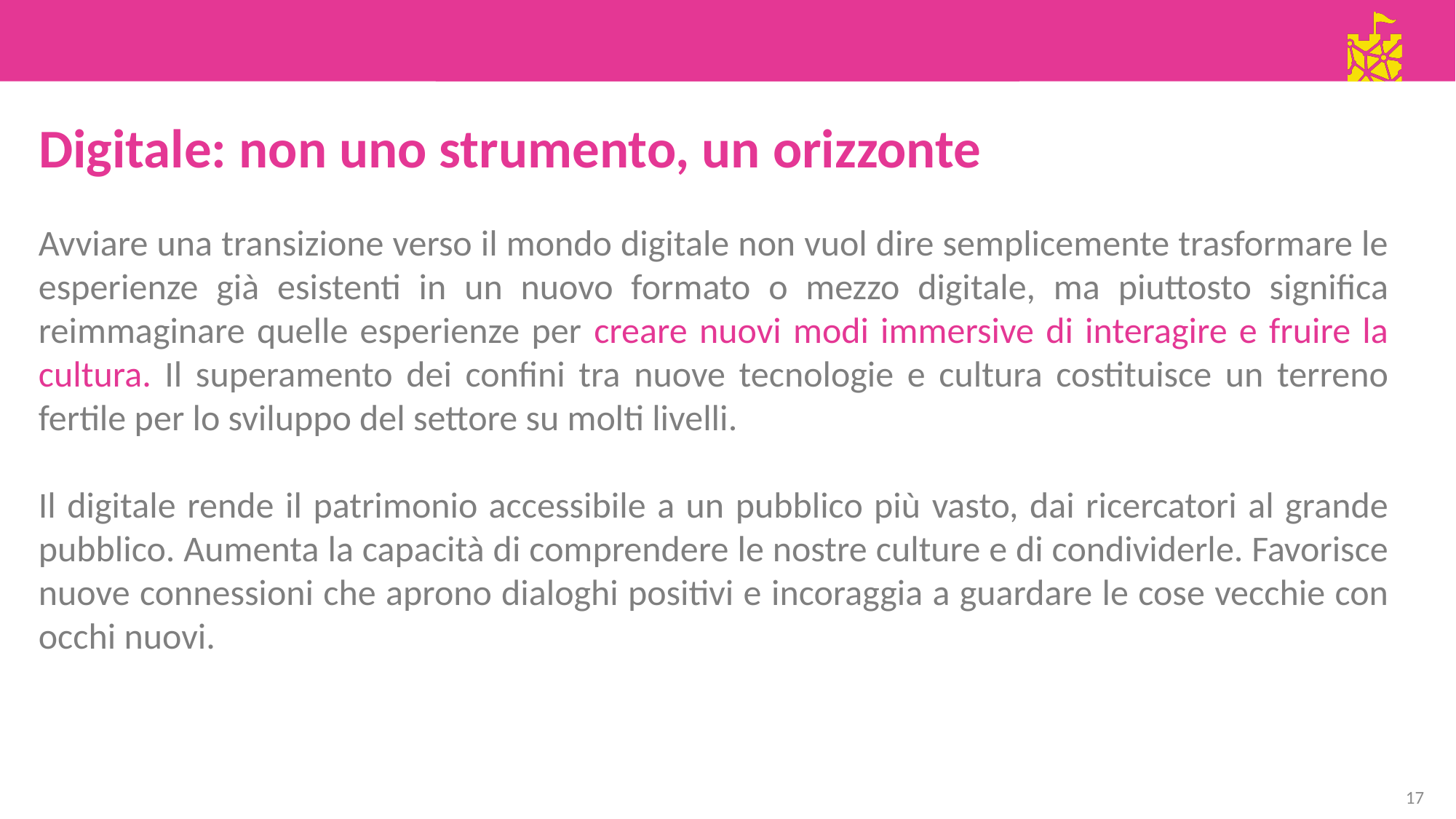

Digitale: non uno strumento, un orizzonte
Avviare una transizione verso il mondo digitale non vuol dire semplicemente trasformare le esperienze già esistenti in un nuovo formato o mezzo digitale, ma piuttosto significa reimmaginare quelle esperienze per creare nuovi modi immersive di interagire e fruire la cultura. Il superamento dei confini tra nuove tecnologie e cultura costituisce un terreno fertile per lo sviluppo del settore su molti livelli.

Il digitale rende il patrimonio accessibile a un pubblico più vasto, dai ricercatori al grande pubblico. Aumenta la capacità di comprendere le nostre culture e di condividerle. Favorisce nuove connessioni che aprono dialoghi positivi e incoraggia a guardare le cose vecchie con occhi nuovi.
17